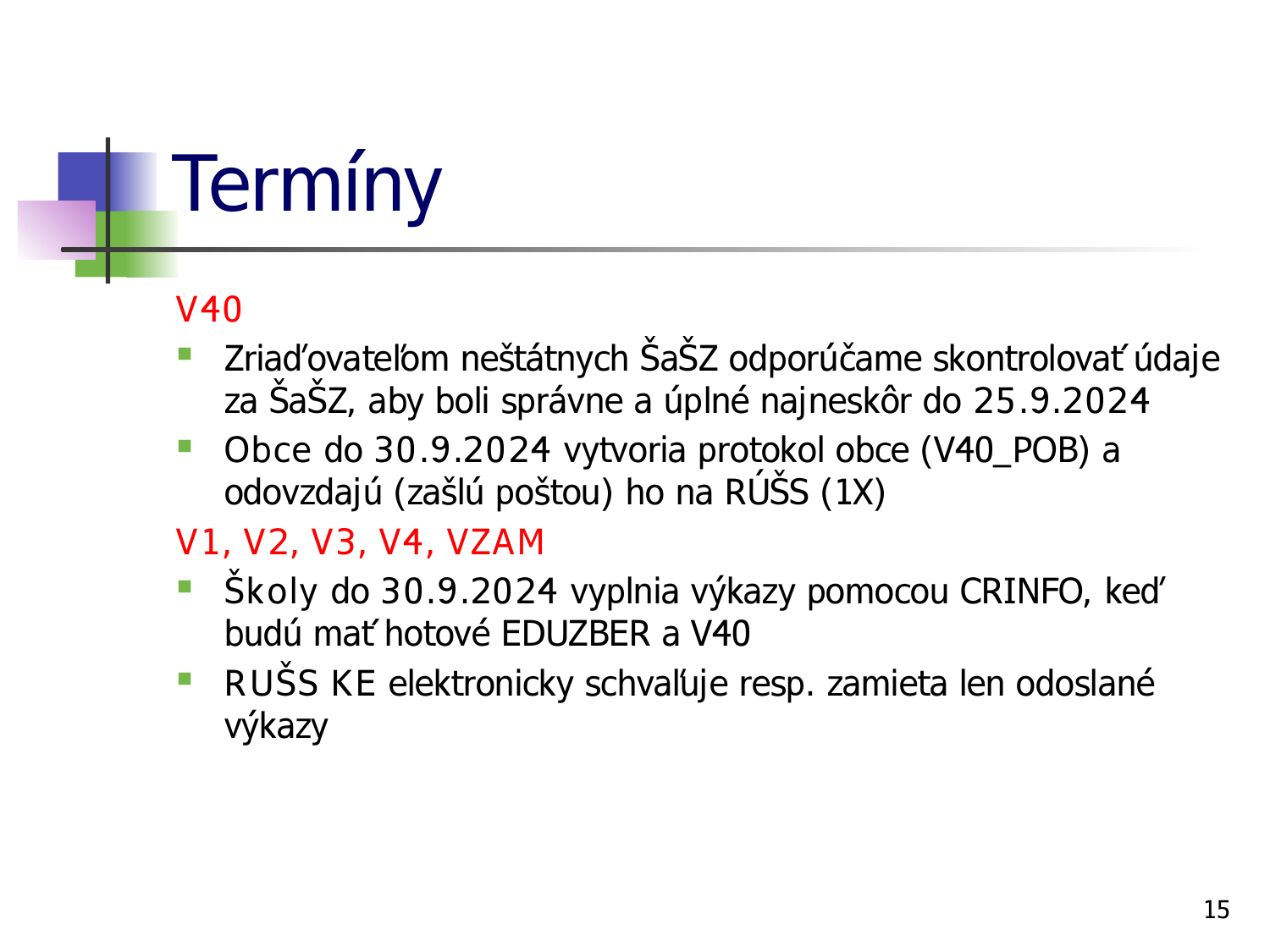

# Termíny
V40
Zriaďovateľom neštátnych ŠaŠZ odporúčame skontrolovať údaje za ŠaŠZ, aby boli správne a úplné najneskôr do 25.9.2024
Obce do 30.9.2024 vytvoria protokol obce (V40_POB) a odovzdajú (zašlú poštou) ho na RÚŠS (1X)
V1, V2, V3, V4, VZAM
Školy do 30.9.2024 vyplnia výkazy pomocou CRINFO, keď budú mať hotové EDUZBER a V40
RUŠS KE elektronicky schvaľuje resp. zamieta len odoslané výkazy

15